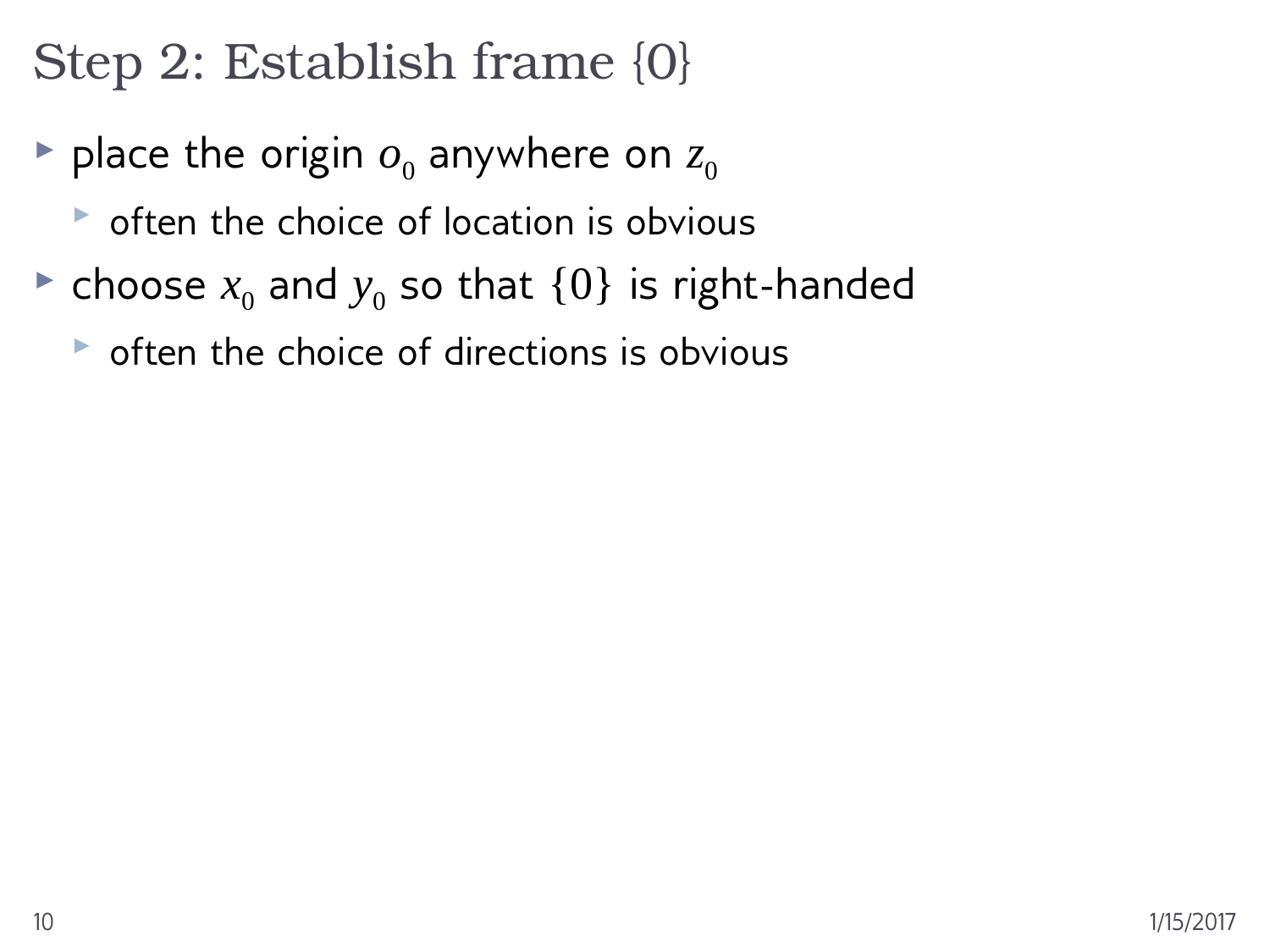

# Step 2: Establish frame {0}
place the origin o0 anywhere on z0
often the choice of location is obvious
choose x0 and y0 so that {0} is right-handed
often the choice of directions is obvious
10

1/15/2017